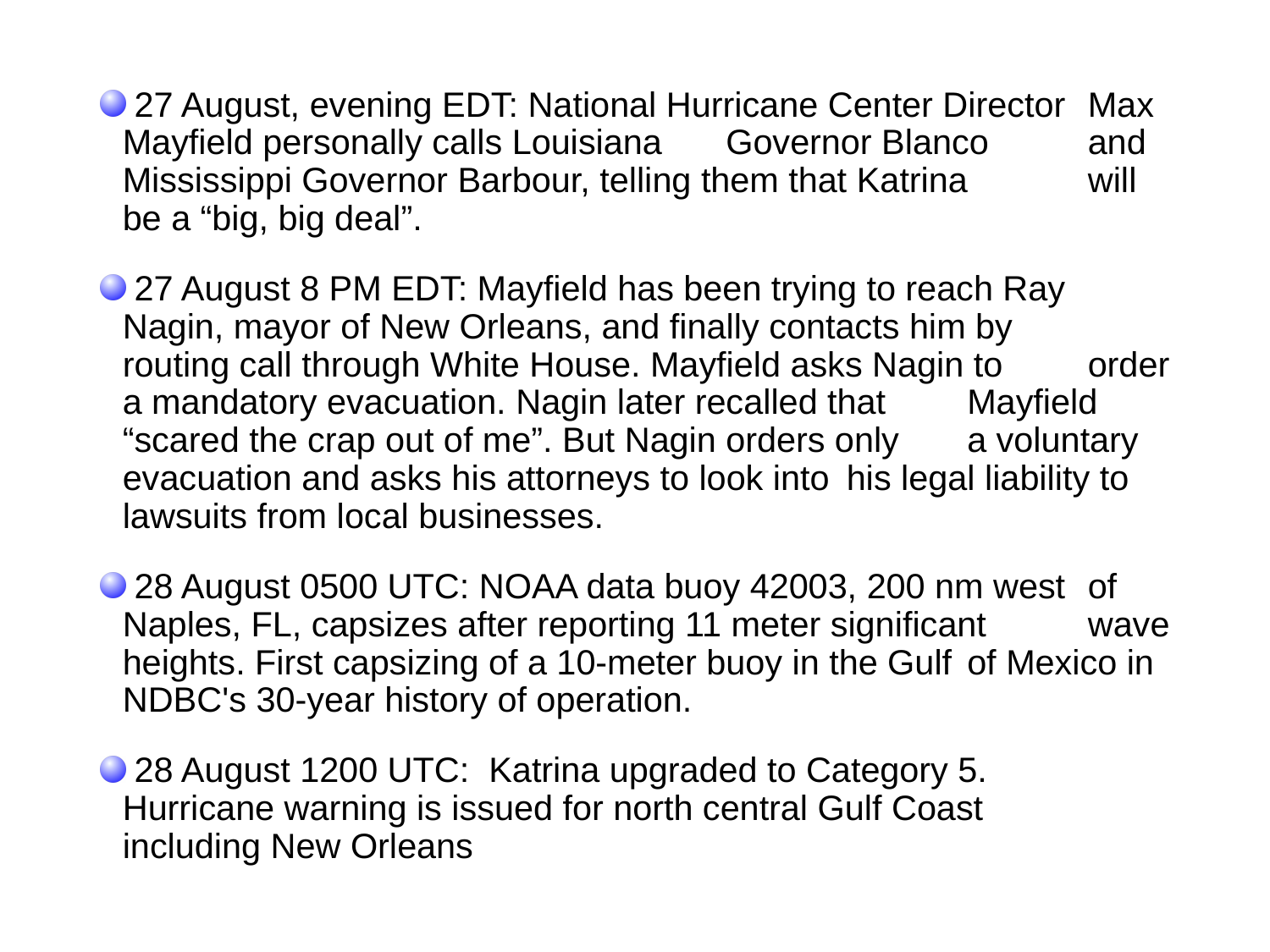

27 August, evening EDT: National Hurricane Center Director 	Max Mayfield personally calls Louisiana 	Governor Blanco 	and Mississippi Governor Barbour, telling them that Katrina 	will be a “big, big deal”.
 27 August 8 PM EDT: Mayfield has been trying to reach Ray 	Nagin, mayor of New Orleans, and finally contacts him by 	routing call through White House. Mayfield asks Nagin to 	order a mandatory evacuation. Nagin later recalled that 	Mayfield “scared the crap out of me”. But Nagin orders only 	a voluntary evacuation and asks his attorneys to look into 	his legal liability to lawsuits from local businesses.
 28 August 0500 UTC: NOAA data buoy 42003, 200 nm west 	of Naples, FL, capsizes after reporting 11 meter significant 	wave heights. First capsizing of a 10-meter buoy in the Gulf 	of Mexico in NDBC's 30-year history of operation.
 28 August 1200 UTC:  Katrina upgraded to Category 5. 	Hurricane warning is issued for north central Gulf Coast 	including New Orleans